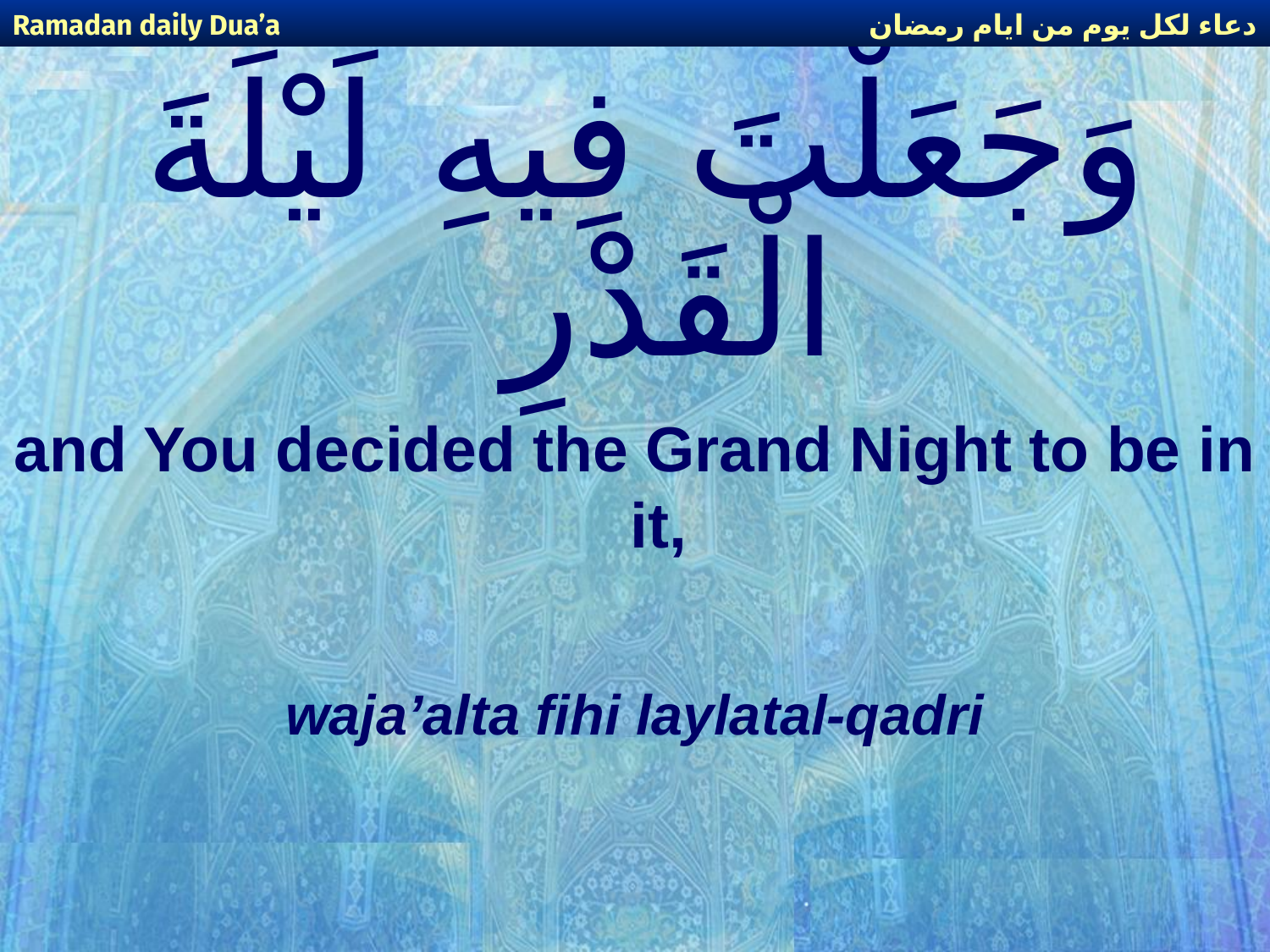

دعاء لكل يوم من ايام رمضان
Ramadan daily Dua’a
# وَجَعَلْتَ فِيهِ لَيْلَةَ الْقَدْرِ
and You decided the Grand Night to be in it,
waja’alta fihi laylatal-qadri